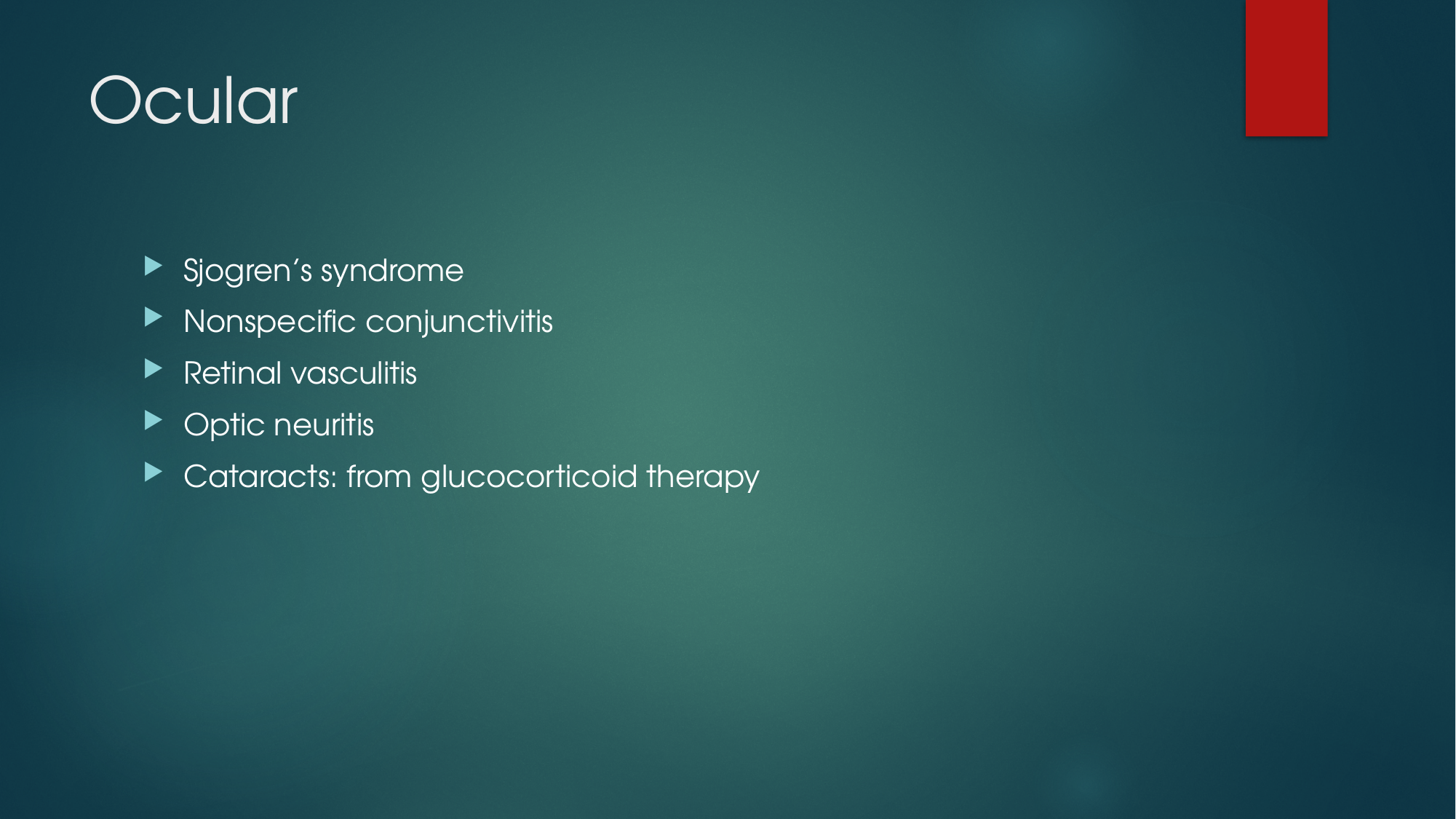

# Ocular
Sjogren’s syndrome
Nonspecific conjunctivitis
Retinal vasculitis
Optic neuritis
Cataracts: from glucocorticoid therapy